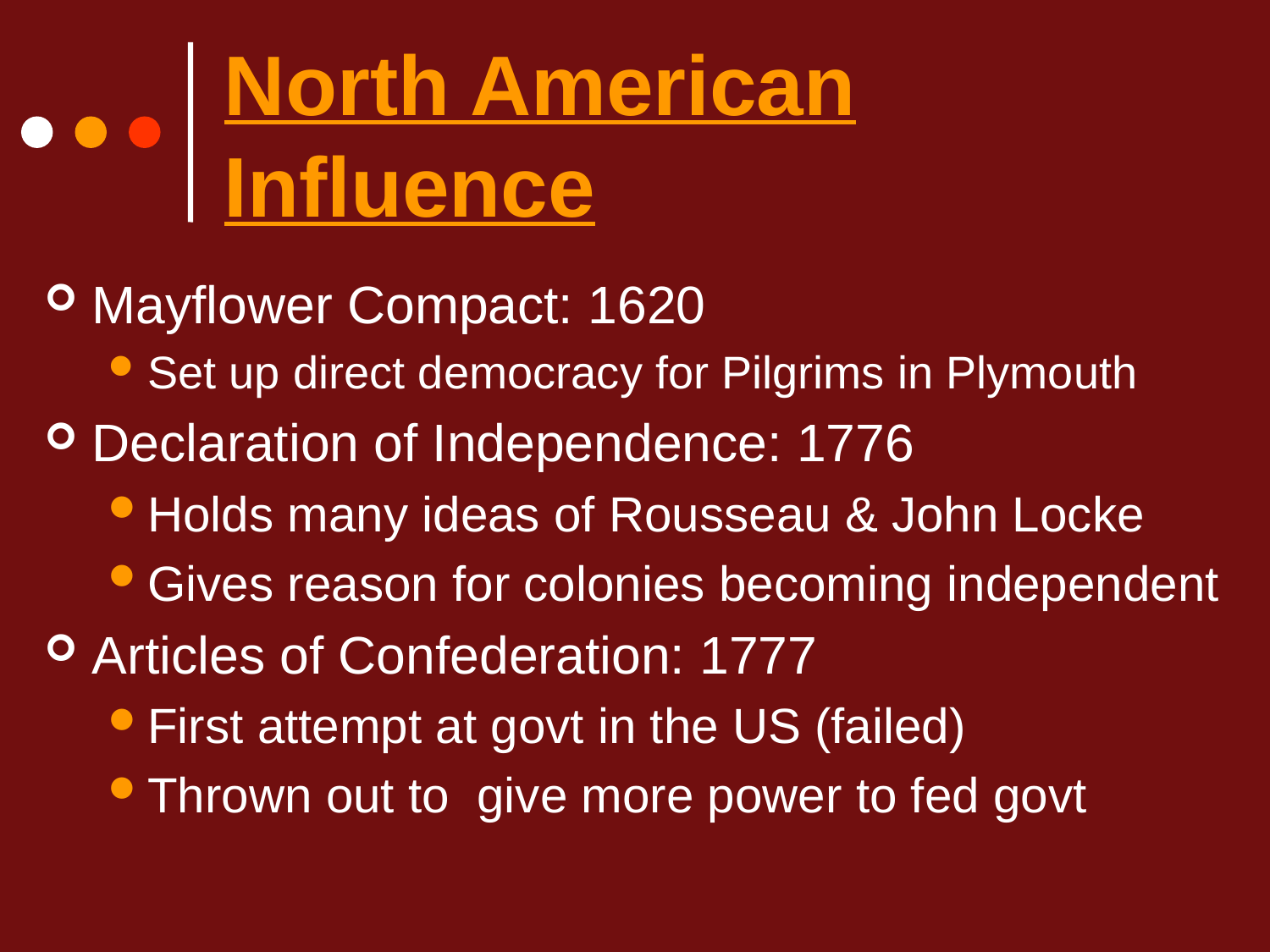

# North American Influence
Mayflower Compact: 1620
Set up direct democracy for Pilgrims in Plymouth
Declaration of Independence: 1776
Holds many ideas of Rousseau & John Locke
Gives reason for colonies becoming independent
Articles of Confederation: 1777
First attempt at govt in the US (failed)
Thrown out to  give more power to fed govt